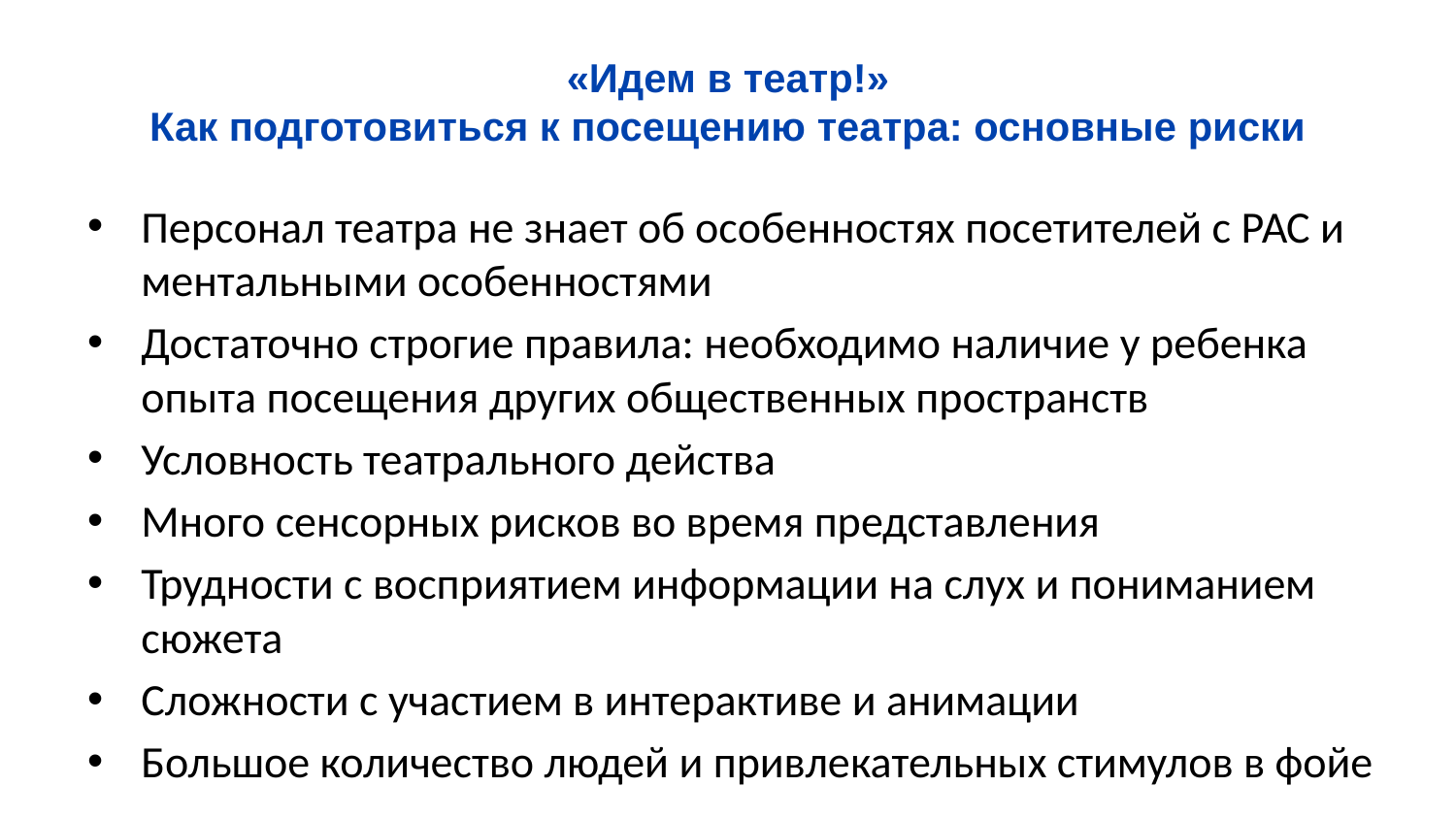

# «Идем в театр!» Как подготовиться к посещению театра: основные риски
Персонал театра не знает об особенностях посетителей с РАС и ментальными особенностями
Достаточно строгие правила: необходимо наличие у ребенка опыта посещения других общественных пространств
Условность театрального действа
Много сенсорных рисков во время представления
Трудности с восприятием информации на слух и пониманием сюжета
Сложности с участием в интерактиве и анимации
Большое количество людей и привлекательных стимулов в фойе